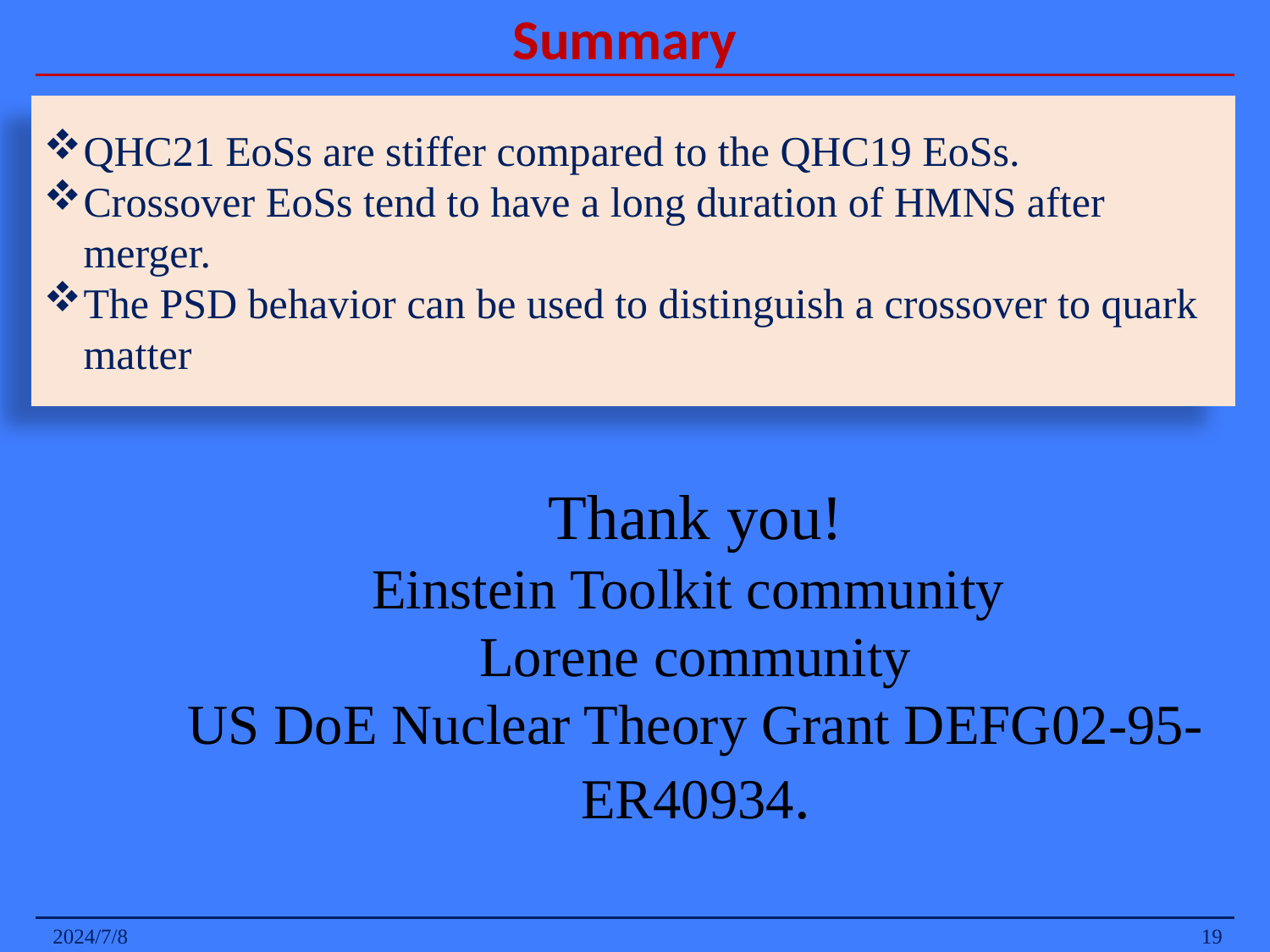

Summary
QHC21 EoSs are stiffer compared to the QHC19 EoSs.
Crossover EoSs tend to have a long duration of HMNS after merger.
The PSD behavior can be used to distinguish a crossover to quark matter
Thank you!
Einstein Toolkit community
Lorene community
US DoE Nuclear Theory Grant DEFG02-95-ER40934.

2024/7/8
19